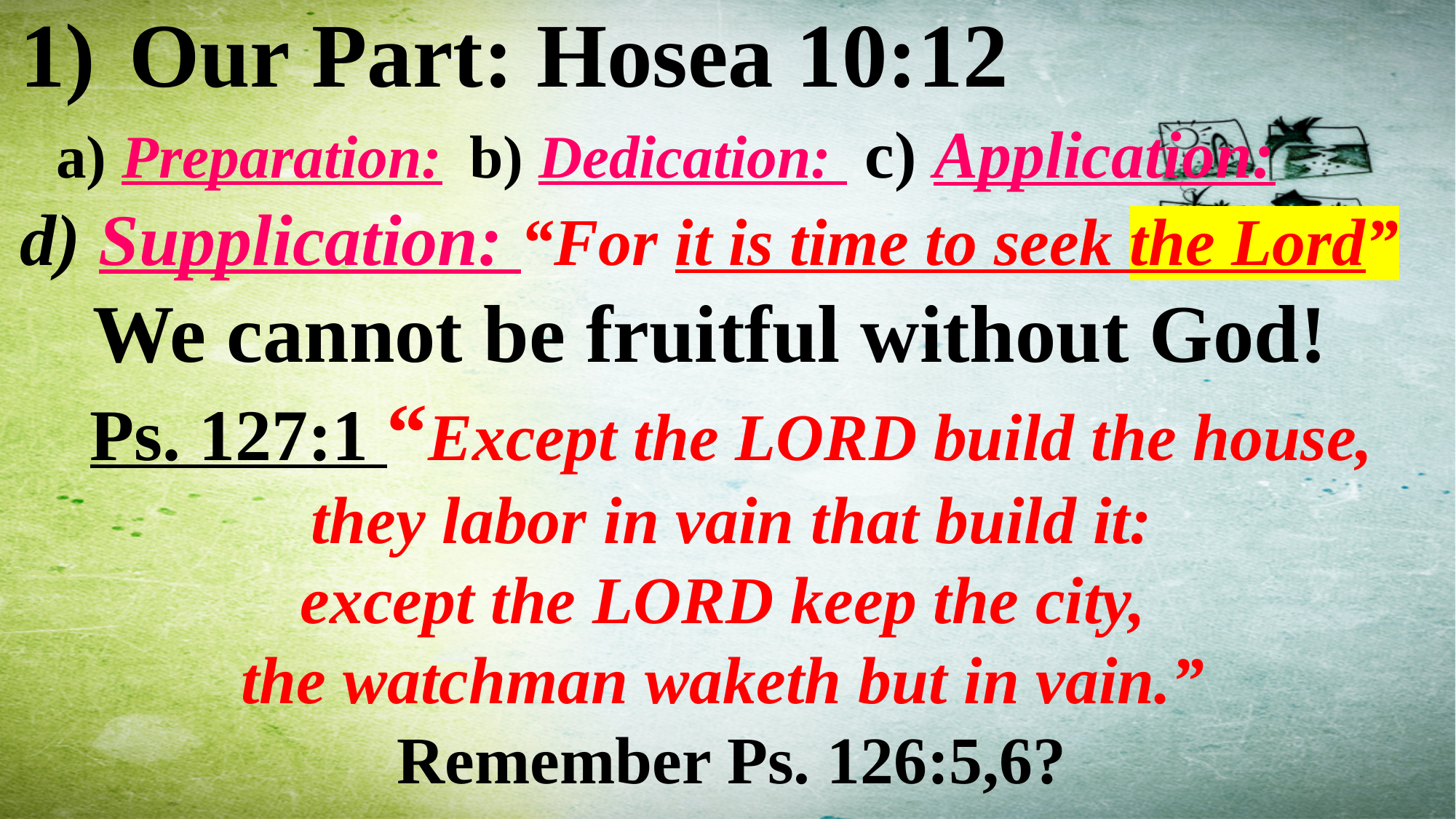

Our Part: Hosea 10:12
  a) Preparation:   b) Dedication:  c) Application:
d) Supplication: “For it is time to seek the Lord”
    We cannot be fruitful without God!
Ps. 127:1 “Except the LORD build the house,
 they labor in vain that build it:
except the LORD keep the city,
the watchman waketh but in vain.”
Remember Ps. 126:5,6?